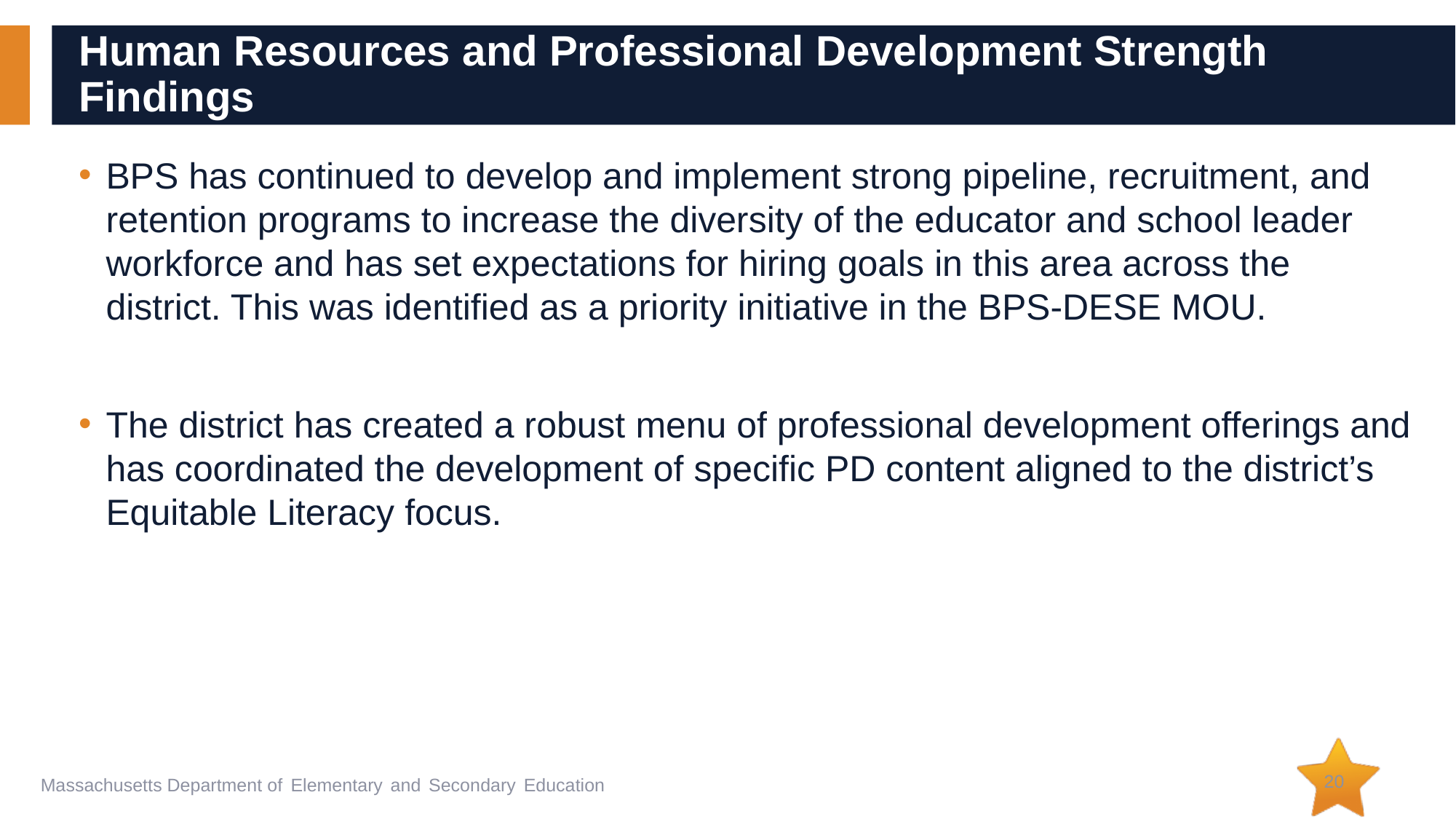

# Human Resources and Professional Development Strength Findings
BPS has continued to develop and implement strong pipeline, recruitment, and retention programs to increase the diversity of the educator and school leader workforce and has set expectations for hiring goals in this area across the district. This was identified as a priority initiative in the BPS-DESE MOU.

The district has created a robust menu of professional development offerings and has coordinated the development of specific PD content aligned to the district’s Equitable Literacy focus.

20